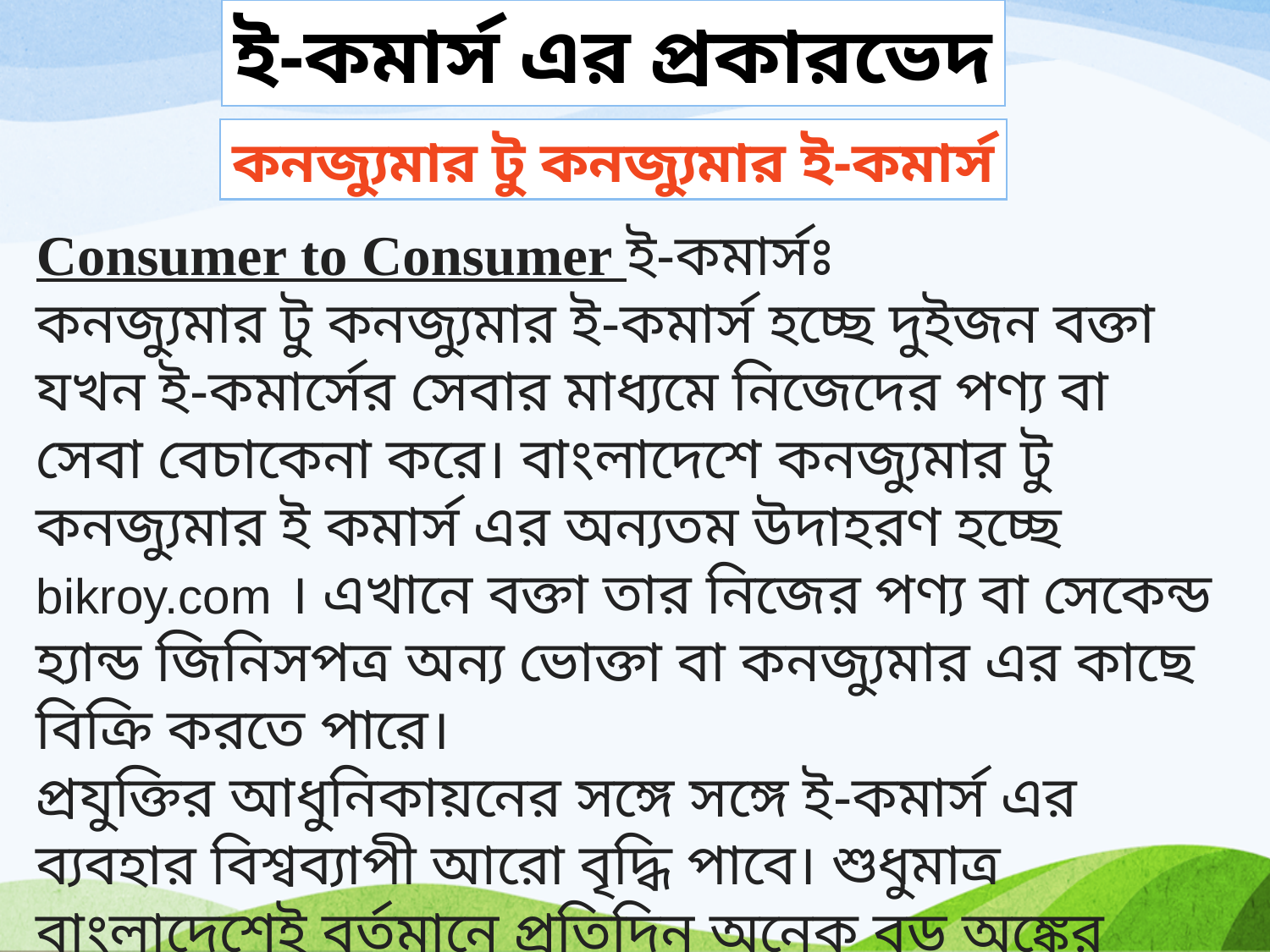

ই-কমার্স এর প্রকারভেদ
কনজ্যুমার টু কনজ্যুমার ই-কমার্স
Consumer to Consumer ই-কমার্সঃ
কনজ্যুমার টু কনজ্যুমার ই-কমার্স হচ্ছে দুইজন বক্তা যখন ই-কমার্সের সেবার মাধ্যমে নিজেদের পণ্য বা সেবা বেচাকেনা করে। বাংলাদেশে কনজ্যুমার টু কনজ্যুমার ই কমার্স এর অন্যতম উদাহরণ হচ্ছে bikroy.com । এখানে বক্তা তার নিজের পণ্য বা সেকেন্ড হ্যান্ড জিনিসপত্র অন্য ভোক্তা বা কনজ্যুমার এর কাছে বিক্রি করতে পারে।
প্রযুক্তির আধুনিকায়নের সঙ্গে সঙ্গে ই-কমার্স এর ব্যবহার বিশ্বব্যাপী আরো বৃদ্ধি পাবে। শুধুমাত্র বাংলাদেশেই বর্তমানে প্রতিদিন অনেক বড় অঙ্কের লেনদেন ই-কমার্স এর মাধ্যমে সম্পন্ন হচ্ছে।